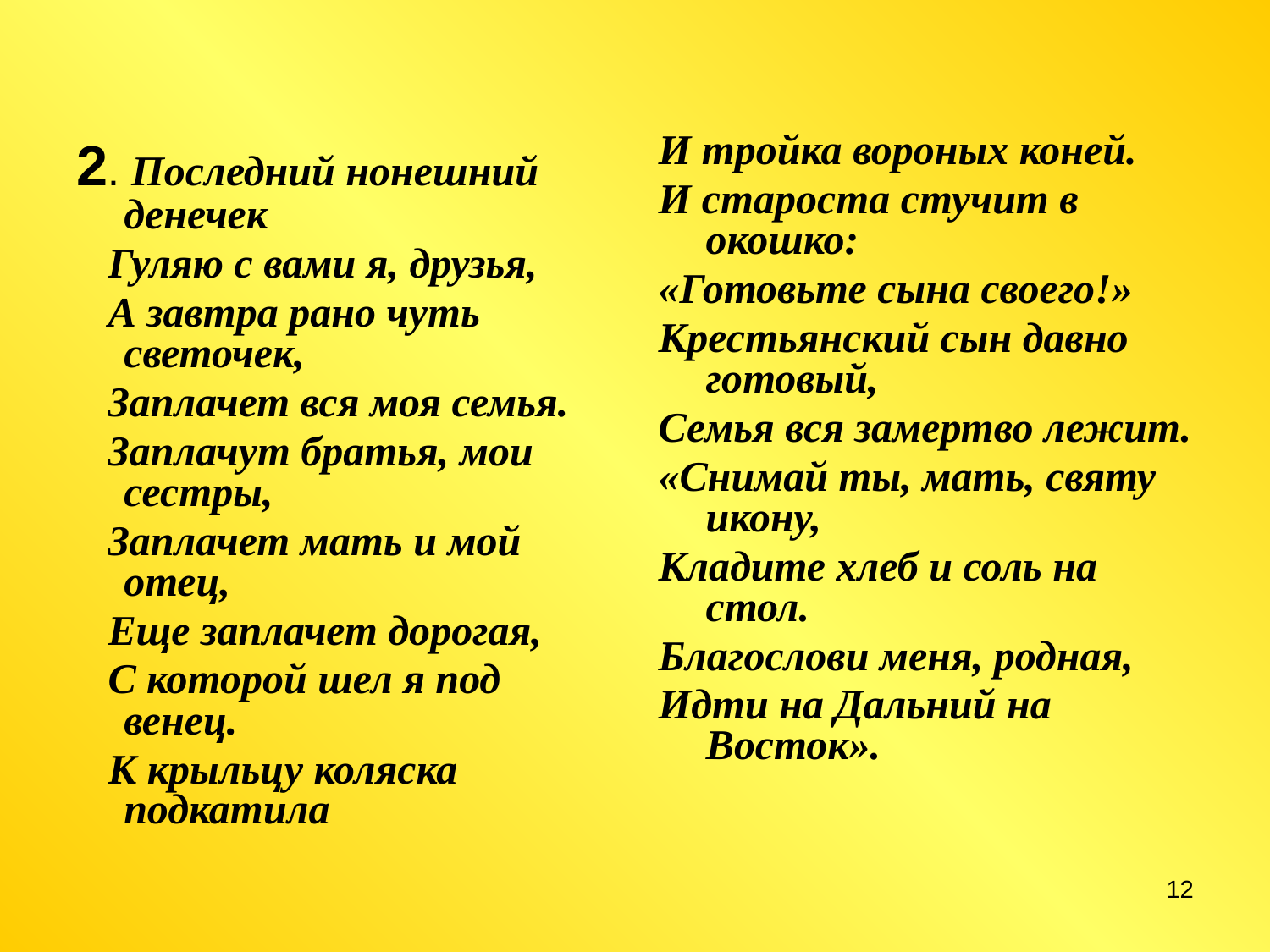

#
И тройка вороных коней.
И староста стучит в окошко:
«Готовьте сына своего!»
Крестьянский сын давно готовый,
Семья вся замертво лежит.
«Снимай ты, мать, святу икону,
Кладите хлеб и соль на стол.
Благослови меня, родная,
Идти на Дальний на Восток».

2. Последний нонешний денечек
   Гуляю с вами я, друзья,
   А завтра рано чуть светочек,
   Заплачет вся моя семья.
   Заплачут братья, мои сестры,
   Заплачет мать и мой отец,
   Еще заплачет дорогая,
   С которой шел я под венец.
   К крыльцу коляска подкатила
12